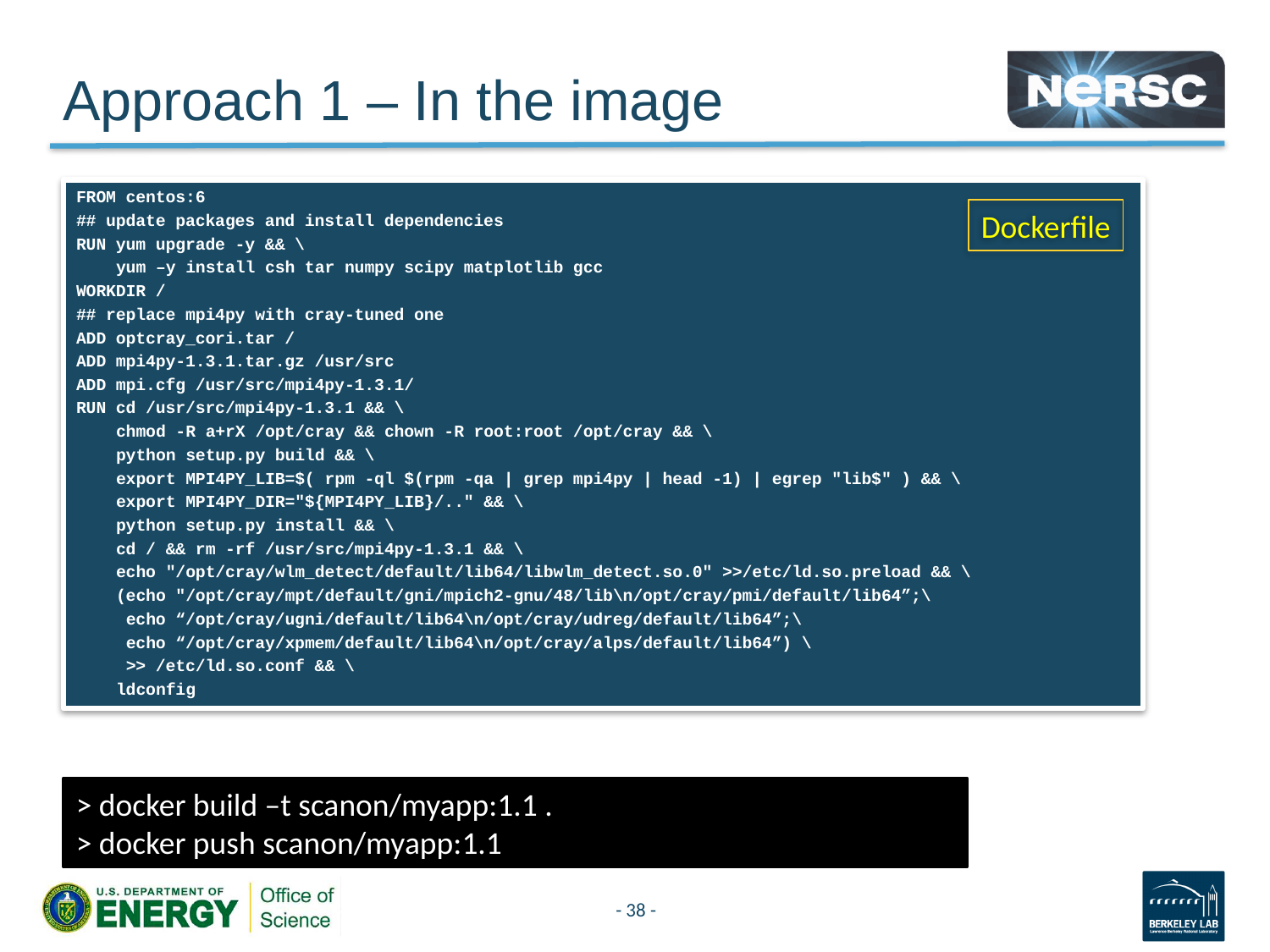

# Approach 1 – In the image
FROM centos:6
## update packages and install dependencies
RUN yum upgrade -y && \
    yum –y install csh tar numpy scipy matplotlib gcc
WORKDIR /
## replace mpi4py with cray-tuned one
ADD optcray_cori.tar /
ADD mpi4py-1.3.1.tar.gz /usr/src
ADD mpi.cfg /usr/src/mpi4py-1.3.1/
RUN cd /usr/src/mpi4py-1.3.1 && \
    chmod -R a+rX /opt/cray && chown -R root:root /opt/cray && \
    python setup.py build && \
    export MPI4PY_LIB=$( rpm -ql $(rpm -qa | grep mpi4py | head -1) | egrep "lib$" ) && \
    export MPI4PY_DIR="${MPI4PY_LIB}/.." && \
    python setup.py install && \
    cd / && rm -rf /usr/src/mpi4py-1.3.1 && \
    echo "/opt/cray/wlm_detect/default/lib64/libwlm_detect.so.0" >>/etc/ld.so.preload && \
    (echo "/opt/cray/mpt/default/gni/mpich2-gnu/48/lib\n/opt/cray/pmi/default/lib64”;\
     echo “/opt/cray/ugni/default/lib64\n/opt/cray/udreg/default/lib64”;\
     echo “/opt/cray/xpmem/default/lib64\n/opt/cray/alps/default/lib64”) \
     >> /etc/ld.so.conf && \
    ldconfig
Dockerfile
> docker build –t scanon/myapp:1.1 .
> docker push scanon/myapp:1.1
- 38 -